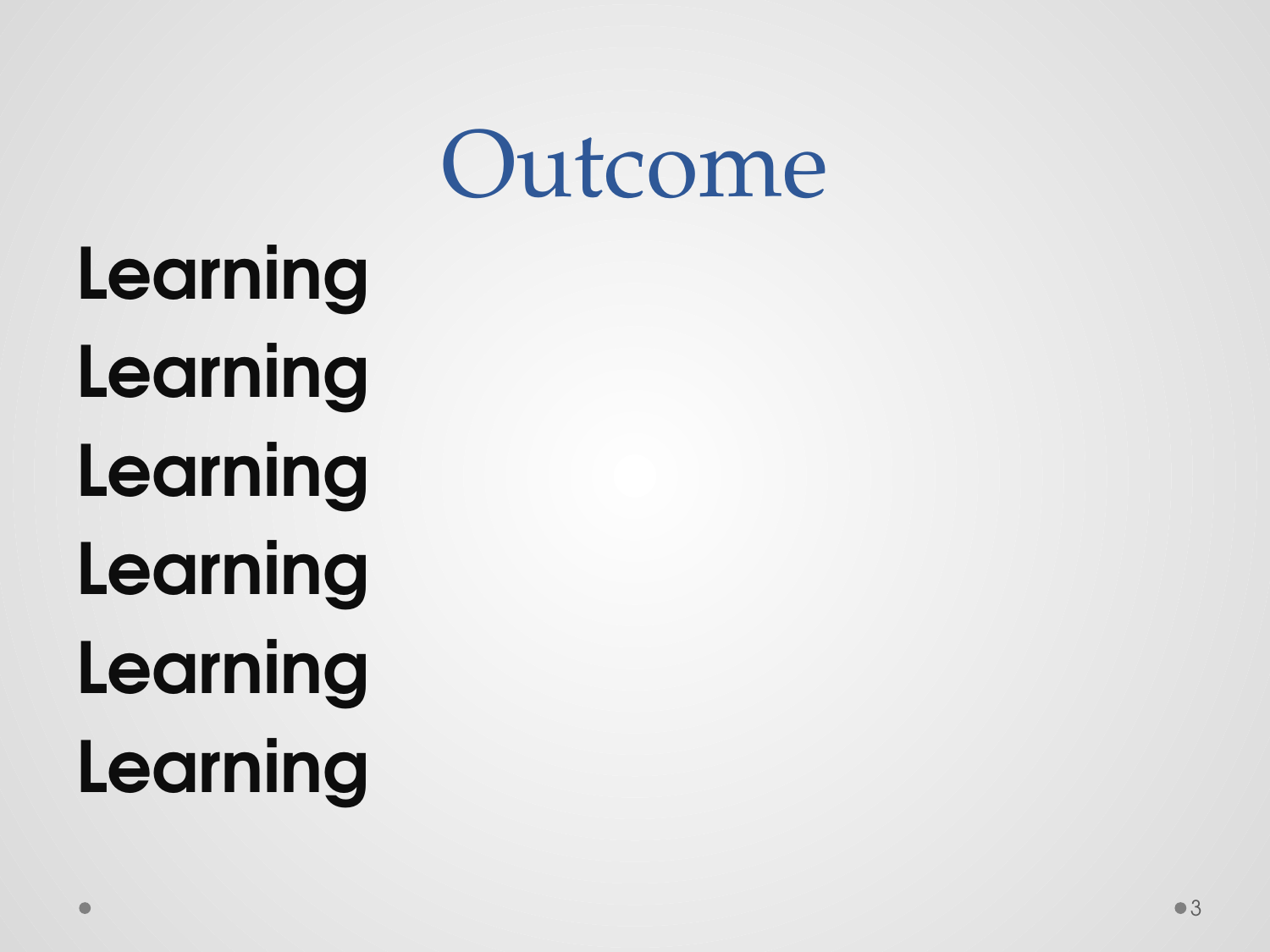

# Outcome
Learning
Learning
Learning
Learning
Learning
Learning

3